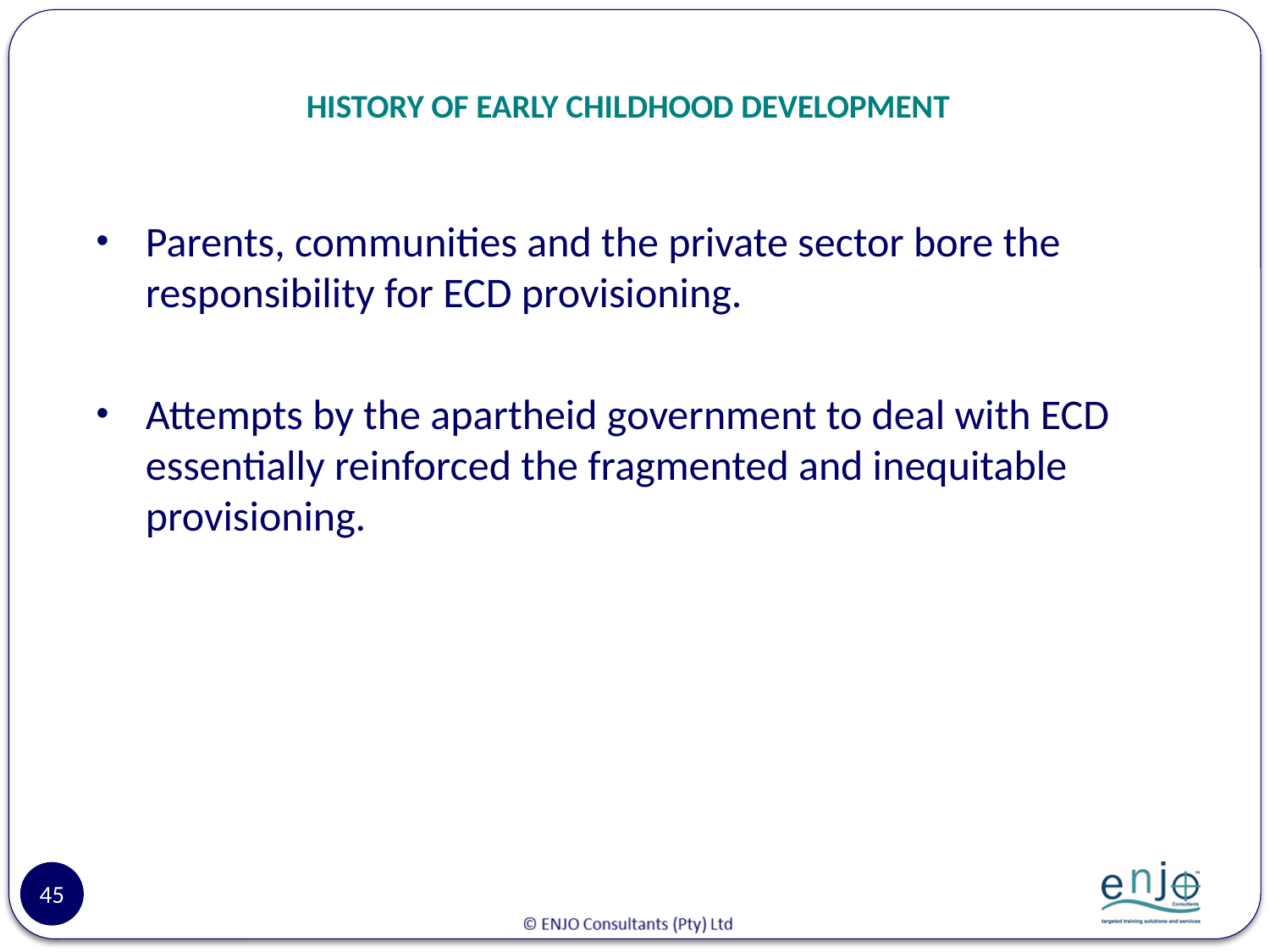

# HISTORY OF EARLY CHILDHOOD DEVELOPMENT
Parents, communities and the private sector bore the responsibility for ECD provisioning.

Attempts by the apartheid government to deal with ECD essentially reinforced the fragmented and inequitable provisioning.

45